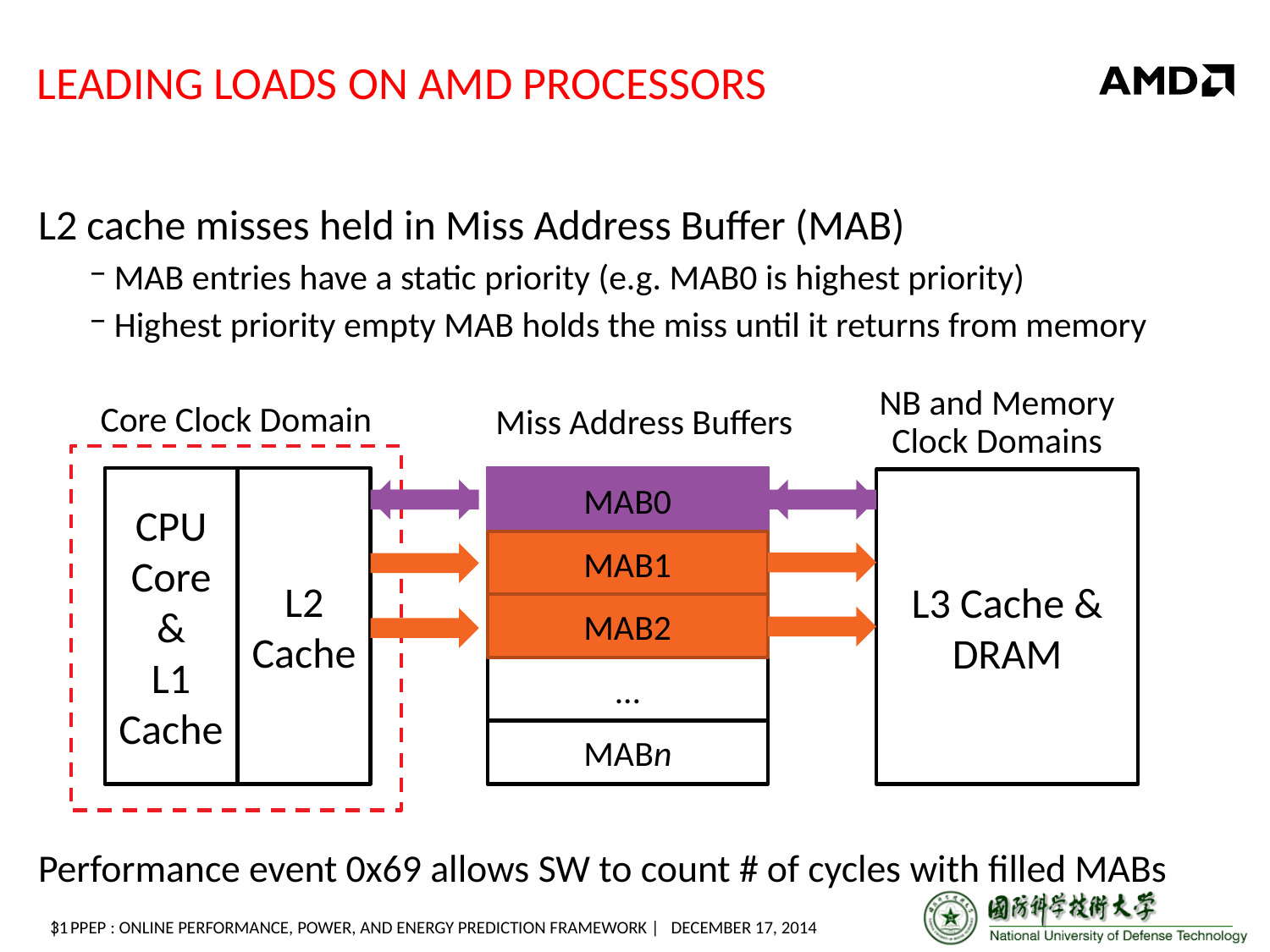

# Leading Loads on AMD Processors
L2 cache misses held in Miss Address Buffer (MAB)
MAB entries have a static priority (e.g. MAB0 is highest priority)
Highest priority empty MAB holds the miss until it returns from memory

Performance event 0x69 allows SW to count # of cycles with filled MABs
NB and Memory Clock Domains
Core Clock Domain
Miss Address Buffers

CPU Core
&
L1 Cache
L2 Cache
MAB0
MAB0
L3 Cache & DRAM

MAB1
MAB1

MAB2
MAB2

…
MABn